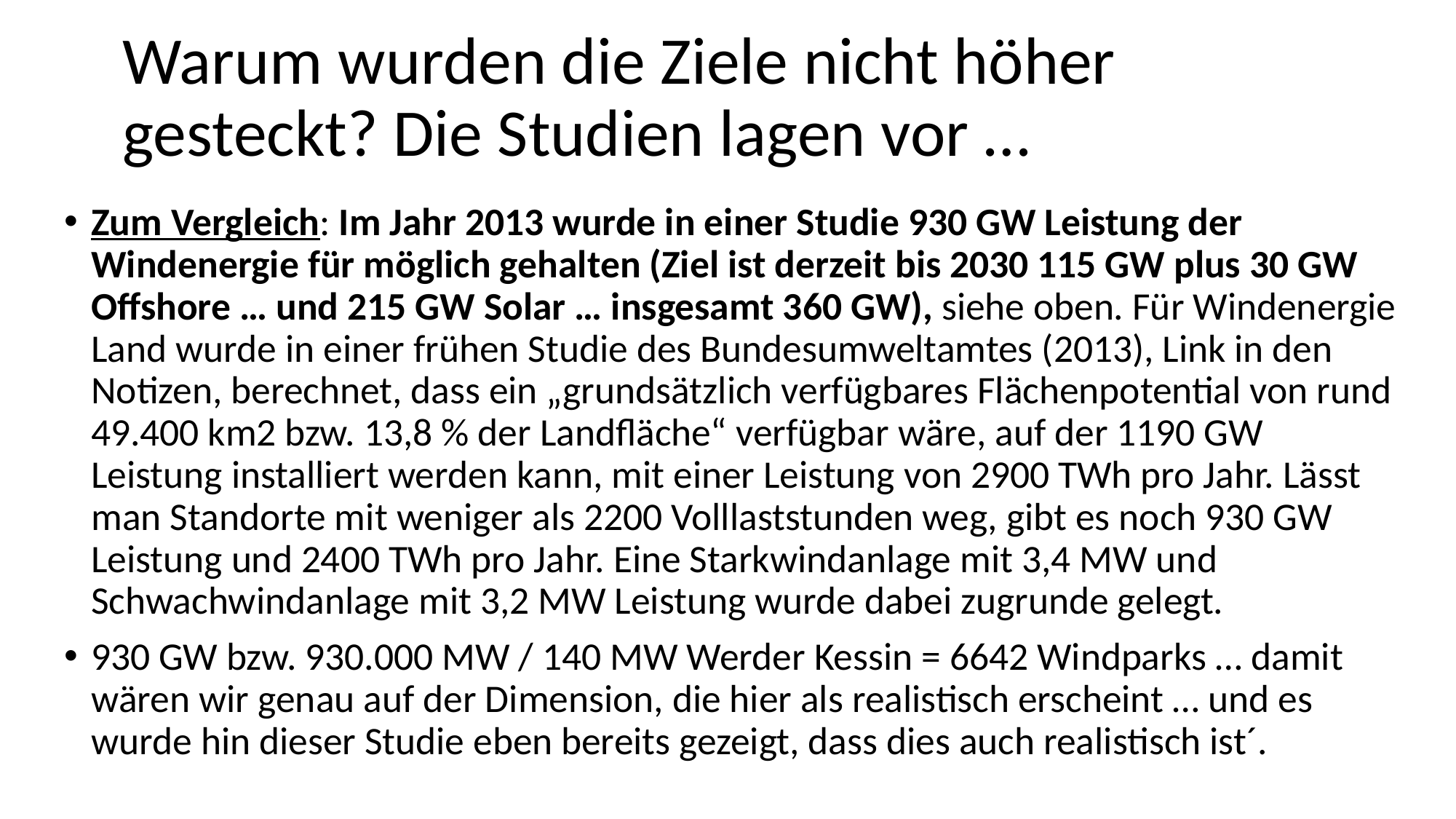

# Warum wurden die Ziele nicht höher gesteckt? Die Studien lagen vor …
Zum Vergleich: Im Jahr 2013 wurde in einer Studie 930 GW Leistung der Windenergie für möglich gehalten (Ziel ist derzeit bis 2030 115 GW plus 30 GW Offshore … und 215 GW Solar … insgesamt 360 GW), siehe oben. Für Windenergie Land wurde in einer frühen Studie des Bundesumweltamtes (2013), Link in den Notizen, berechnet, dass ein „grundsätzlich verfügbares Flächenpotential von rund 49.400 km2 bzw. 13,8 % der Landfläche“ verfügbar wäre, auf der 1190 GW Leistung installiert werden kann, mit einer Leistung von 2900 TWh pro Jahr. Lässt man Standorte mit weniger als 2200 Volllaststunden weg, gibt es noch 930 GW Leistung und 2400 TWh pro Jahr. Eine Starkwindanlage mit 3,4 MW und Schwachwindanlage mit 3,2 MW Leistung wurde dabei zugrunde gelegt.
930 GW bzw. 930.000 MW / 140 MW Werder Kessin = 6642 Windparks … damit wären wir genau auf der Dimension, die hier als realistisch erscheint … und es wurde hin dieser Studie eben bereits gezeigt, dass dies auch realistisch ist´.